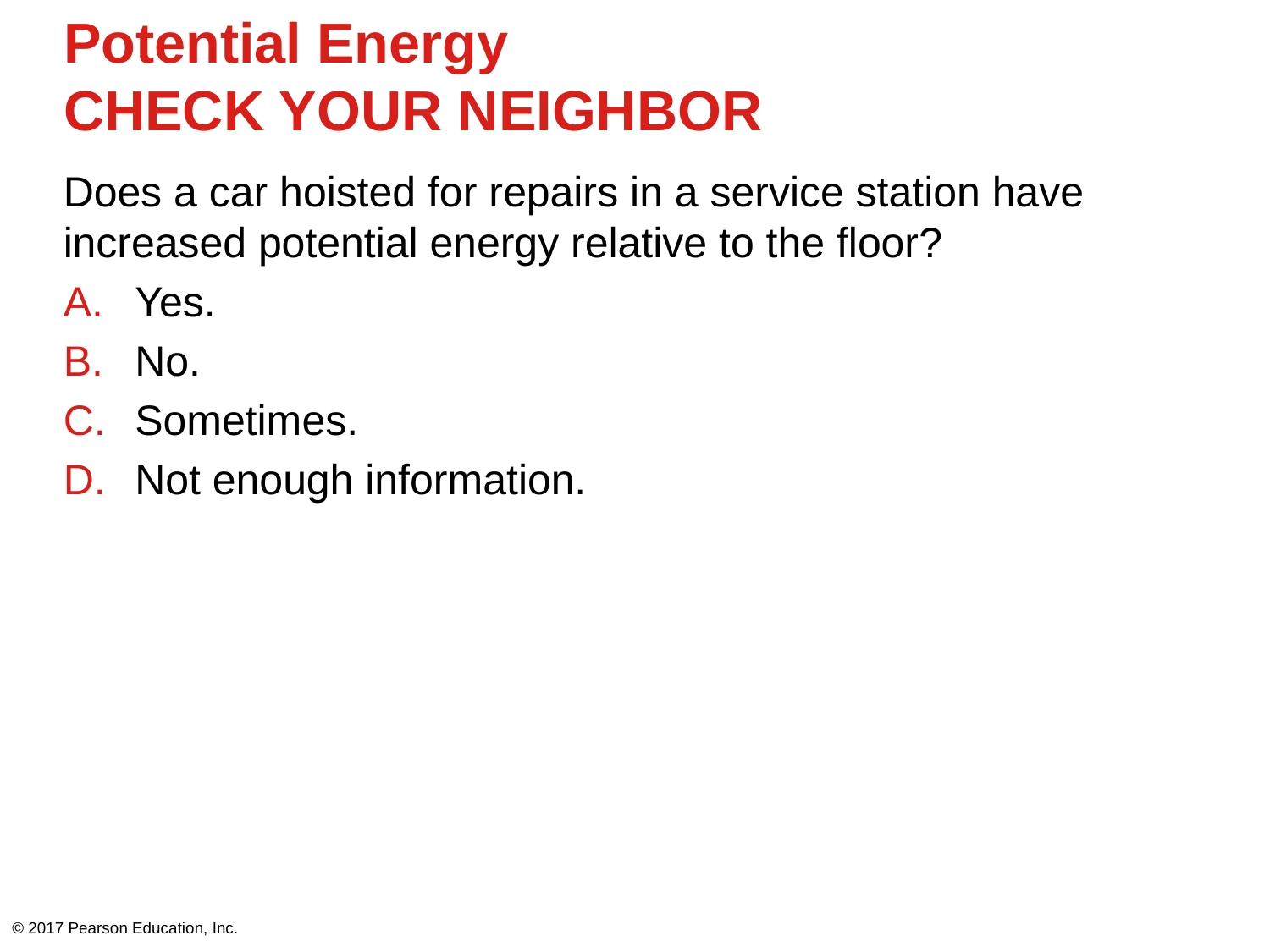

# Potential Energy CHECK YOUR NEIGHBOR
Does a car hoisted for repairs in a service station have increased potential energy relative to the floor?
Yes.
No.
Sometimes.
Not enough information.
© 2017 Pearson Education, Inc.